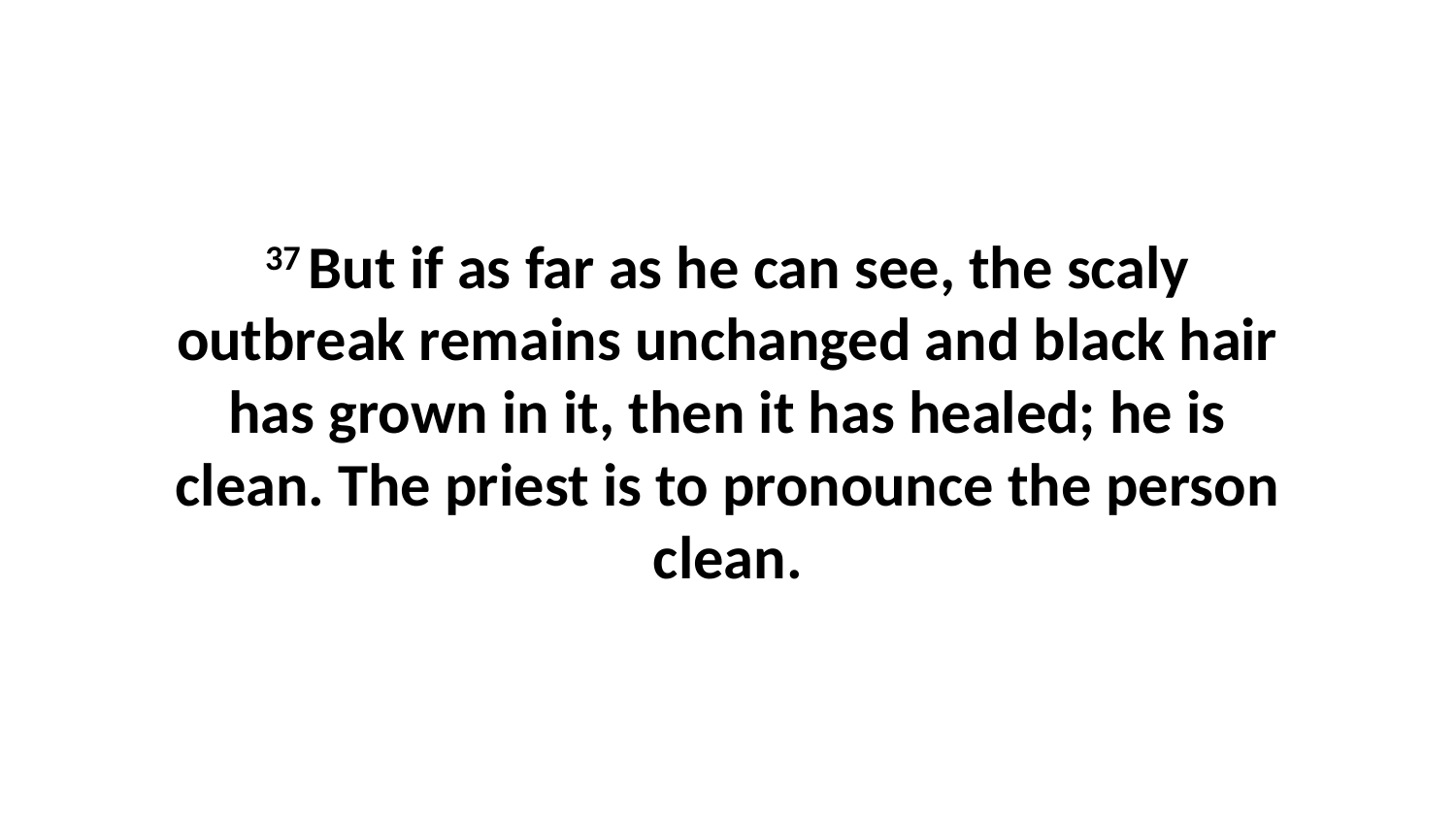

37 But if as far as he can see, the scaly outbreak remains unchanged and black hair has grown in it, then it has healed; he is clean. The priest is to pronounce the person clean.